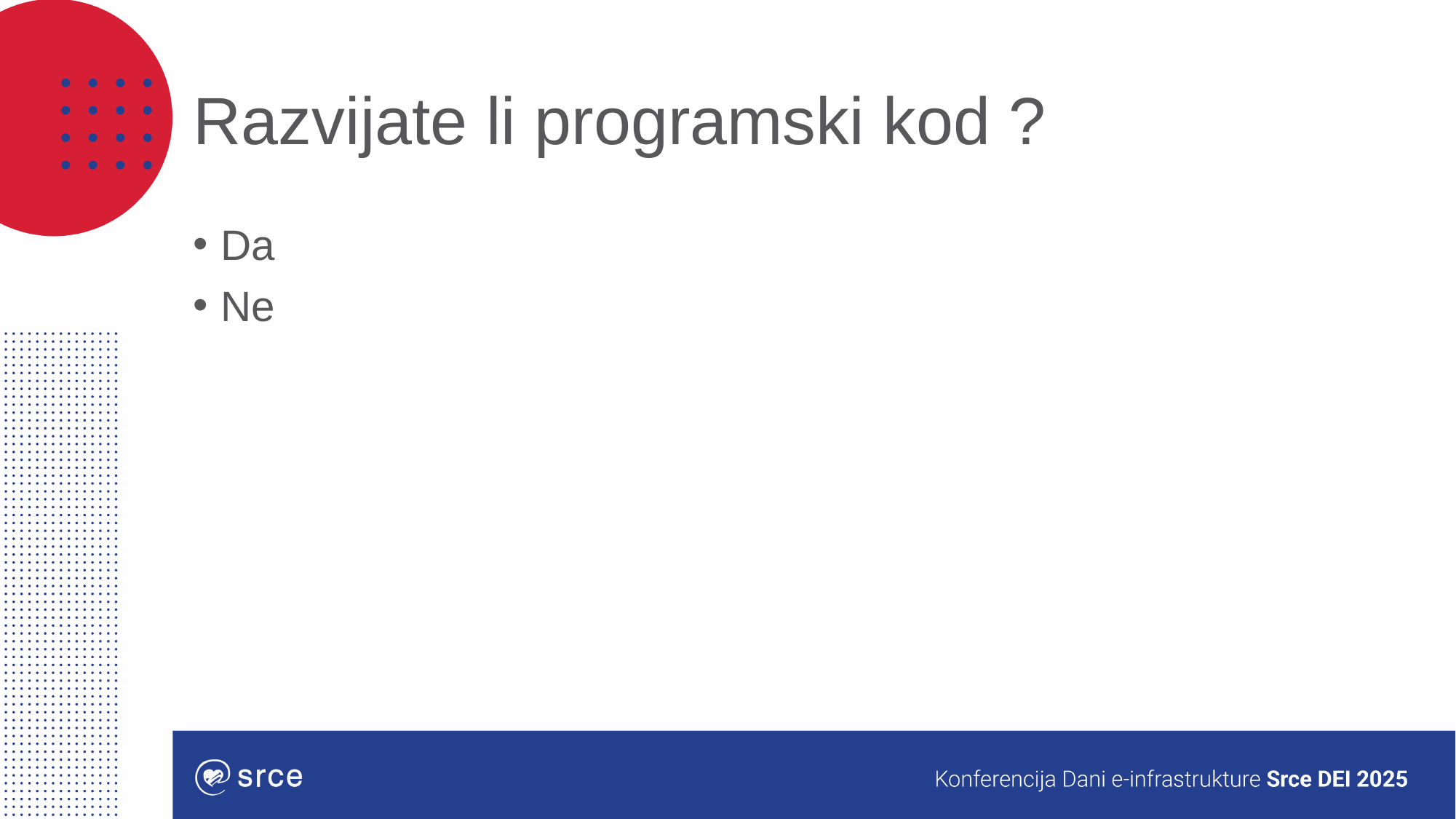

# Razvijate li programski kod ?
Da
Ne